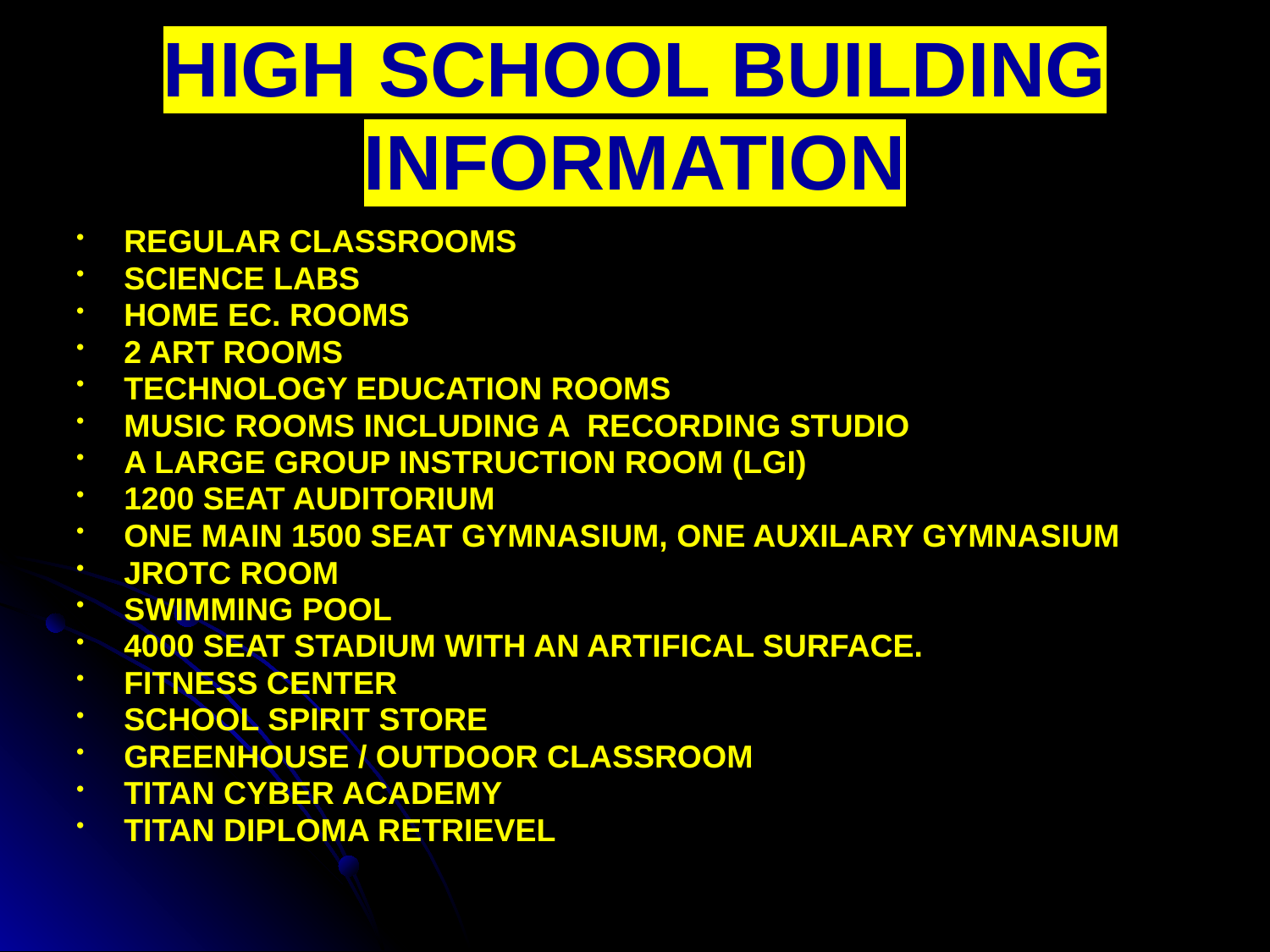

# HIGH SCHOOL BUILDING INFORMATION
REGULAR CLASSROOMS
SCIENCE LABS
HOME EC. ROOMS
2 ART ROOMS
TECHNOLOGY EDUCATION ROOMS
MUSIC ROOMS INCLUDING A  RECORDING STUDIO
A LARGE GROUP INSTRUCTION ROOM (LGI)
1200 SEAT AUDITORIUM
ONE MAIN 1500 SEAT GYMNASIUM, ONE AUXILARY GYMNASIUM
JROTC ROOM
SWIMMING POOL
4000 SEAT STADIUM WITH AN ARTIFICAL SURFACE.
FITNESS CENTER
SCHOOL SPIRIT STORE
GREENHOUSE / OUTDOOR CLASSROOM
TITAN CYBER ACADEMY
TITAN DIPLOMA RETRIEVEL